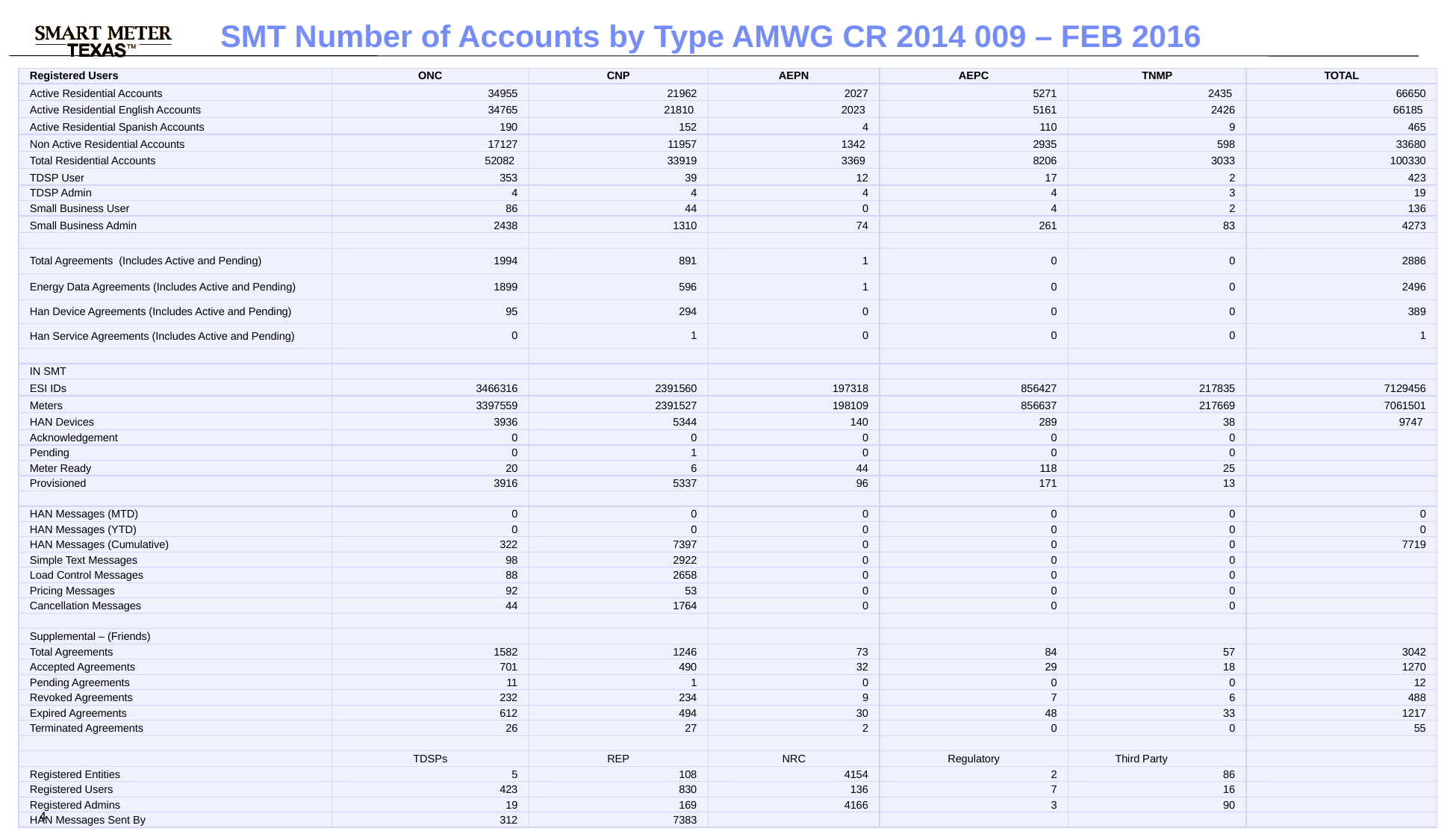

SMT Number of Accounts by Type AMWG CR 2014 009 – FEB 2016
| Registered Users | ONC | CNP | AEPN | AEPC | TNMP | TOTAL |
| --- | --- | --- | --- | --- | --- | --- |
| Active Residential Accounts | 34955 | 21962 | 2027 | 5271 | 2435 | 66650 |
| Active Residential English Accounts | 34765 | 21810 | 2023 | 5161 | 2426 | 66185 |
| Active Residential Spanish Accounts | 190 | 152 | 4 | 110 | 9 | 465 |
| Non Active Residential Accounts | 17127 | 11957 | 1342 | 2935 | 598 | 33680 |
| Total Residential Accounts | 52082 | 33919 | 3369 | 8206 | 3033 | 100330 |
| TDSP User | 353 | 39 | 12 | 17 | 2 | 423 |
| TDSP Admin | 4 | 4 | 4 | 4 | 3 | 19 |
| Small Business User | 86 | 44 | 0 | 4 | 2 | 136 |
| Small Business Admin | 2438 | 1310 | 74 | 261 | 83 | 4273 |
|  |  |  |  |  |  |  |
| Total Agreements (Includes Active and Pending) | 1994 | 891 | 1 | 0 | 0 | 2886 |
| Energy Data Agreements (Includes Active and Pending) | 1899 | 596 | 1 | 0 | 0 | 2496 |
| Han Device Agreements (Includes Active and Pending) | 95 | 294 | 0 | 0 | 0 | 389 |
| Han Service Agreements (Includes Active and Pending) | 0 | 1 | 0 | 0 | 0 | 1 |
|  |  |  |  |  |  |  |
| IN SMT |  |  |  |  |  |  |
| ESI IDs | 3466316 | 2391560 | 197318 | 856427 | 217835 | 7129456 |
| Meters | 3397559 | 2391527 | 198109 | 856637 | 217669 | 7061501 |
| HAN Devices | 3936 | 5344 | 140 | 289 | 38 | 9747 |
| Acknowledgement | 0 | 0 | 0 | 0 | 0 |  |
| Pending | 0 | 1 | 0 | 0 | 0 |  |
| Meter Ready | 20 | 6 | 44 | 118 | 25 |  |
| Provisioned | 3916 | 5337 | 96 | 171 | 13 |  |
|  |  |  |  |  |  |  |
| HAN Messages (MTD) | 0 | 0 | 0 | 0 | 0 | 0 |
| HAN Messages (YTD) | 0 | 0 | 0 | 0 | 0 | 0 |
| HAN Messages (Cumulative) | 322 | 7397 | 0 | 0 | 0 | 7719 |
| Simple Text Messages | 98 | 2922 | 0 | 0 | 0 |  |
| Load Control Messages | 88 | 2658 | 0 | 0 | 0 |  |
| Pricing Messages | 92 | 53 | 0 | 0 | 0 |  |
| Cancellation Messages | 44 | 1764 | 0 | 0 | 0 |  |
|  |  |  |  |  |  |  |
| Supplemental – (Friends) |  |  |  |  |  |  |
| Total Agreements | 1582 | 1246 | 73 | 84 | 57 | 3042 |
| Accepted Agreements | 701 | 490 | 32 | 29 | 18 | 1270 |
| Pending Agreements | 11 | 1 | 0 | 0 | 0 | 12 |
| Revoked Agreements | 232 | 234 | 9 | 7 | 6 | 488 |
| Expired Agreements | 612 | 494 | 30 | 48 | 33 | 1217 |
| Terminated Agreements | 26 | 27 | 2 | 0 | 0 | 55 |
|  |  |  |  |  |  |  |
|  | TDSPs | REP | NRC | Regulatory | Third Party |  |
| Registered Entities | 5 | 108 | 4154 | 2 | 86 |  |
| Registered Users | 423 | 830 | 136 | 7 | 16 |  |
| Registered Admins | 19 | 169 | 4166 | 3 | 90 |  |
| HAN Messages Sent By | 312 | 7383 |  |  |  |  |
4